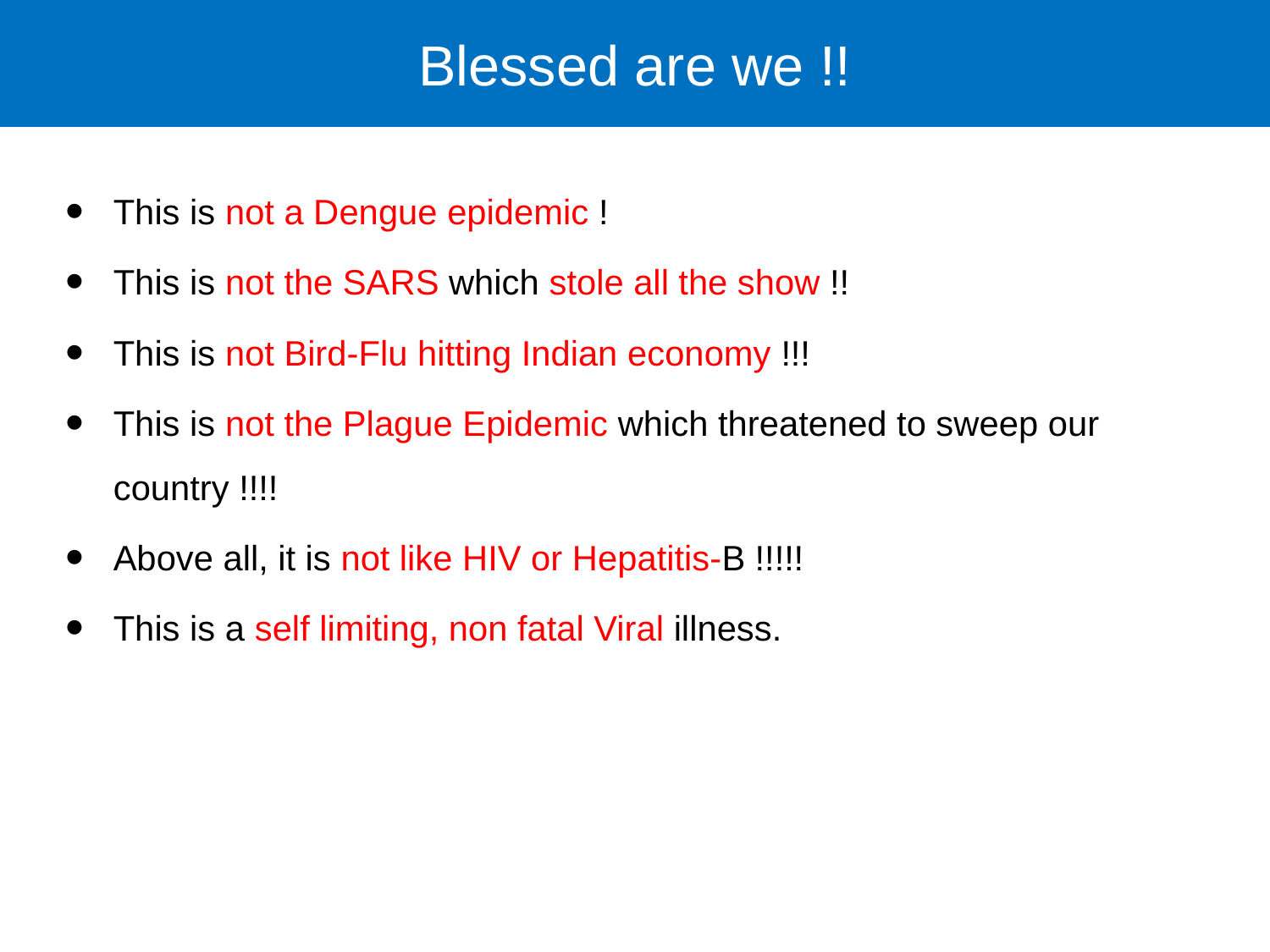

# Blessed are we !!
This is not a Dengue epidemic !
This is not the SARS which stole all the show !!
This is not Bird-Flu hitting Indian economy !!!
This is not the Plague Epidemic which threatened to sweep our country !!!!
Above all, it is not like HIV or Hepatitis-B !!!!!
This is a self limiting, non fatal Viral illness.